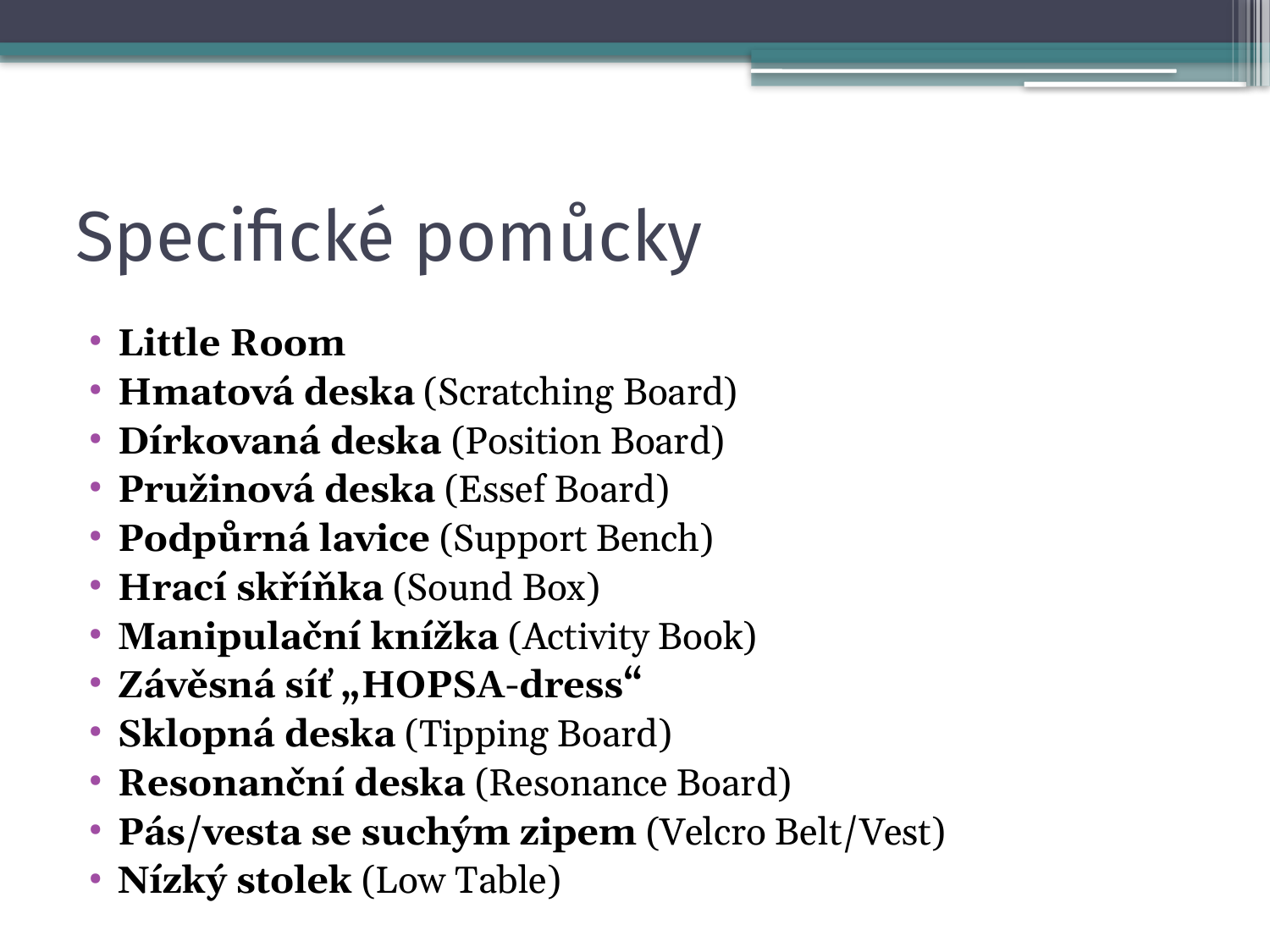

# Specifické pomůcky
Little Room
Hmatová deska (Scratching Board)
Dírkovaná deska (Position Board)
Pružinová deska (Essef Board)
Podpůrná lavice (Support Bench)
Hrací skříňka (Sound Box)
Manipulační knížka (Activity Book)
Závěsná síť „HOPSA-dress“
Sklopná deska (Tipping Board)
Resonanční deska (Resonance Board)
Pás/vesta se suchým zipem (Velcro Belt/Vest)
Nízký stolek (Low Table)